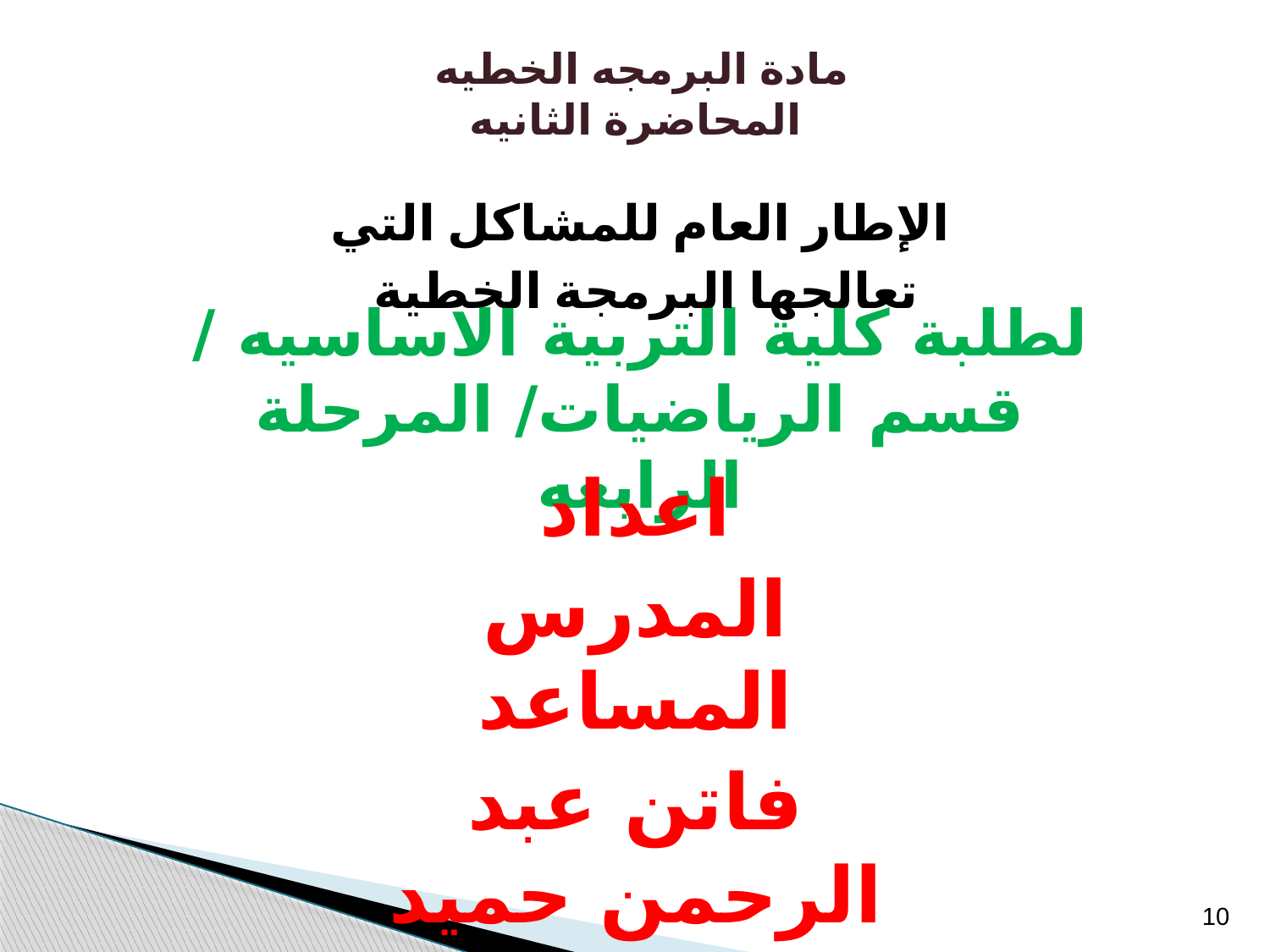

مادة البرمجه الخطيه
المحاضرة الثانيه
الإطار العام للمشاكل التي تعالجها البرمجة الخطية
لطلبة كلية التربية الاساسيه / قسم الرياضيات/ المرحلة الرابعه
اعداد
المدرس المساعد
فاتن عبد الرحمن حميد
10